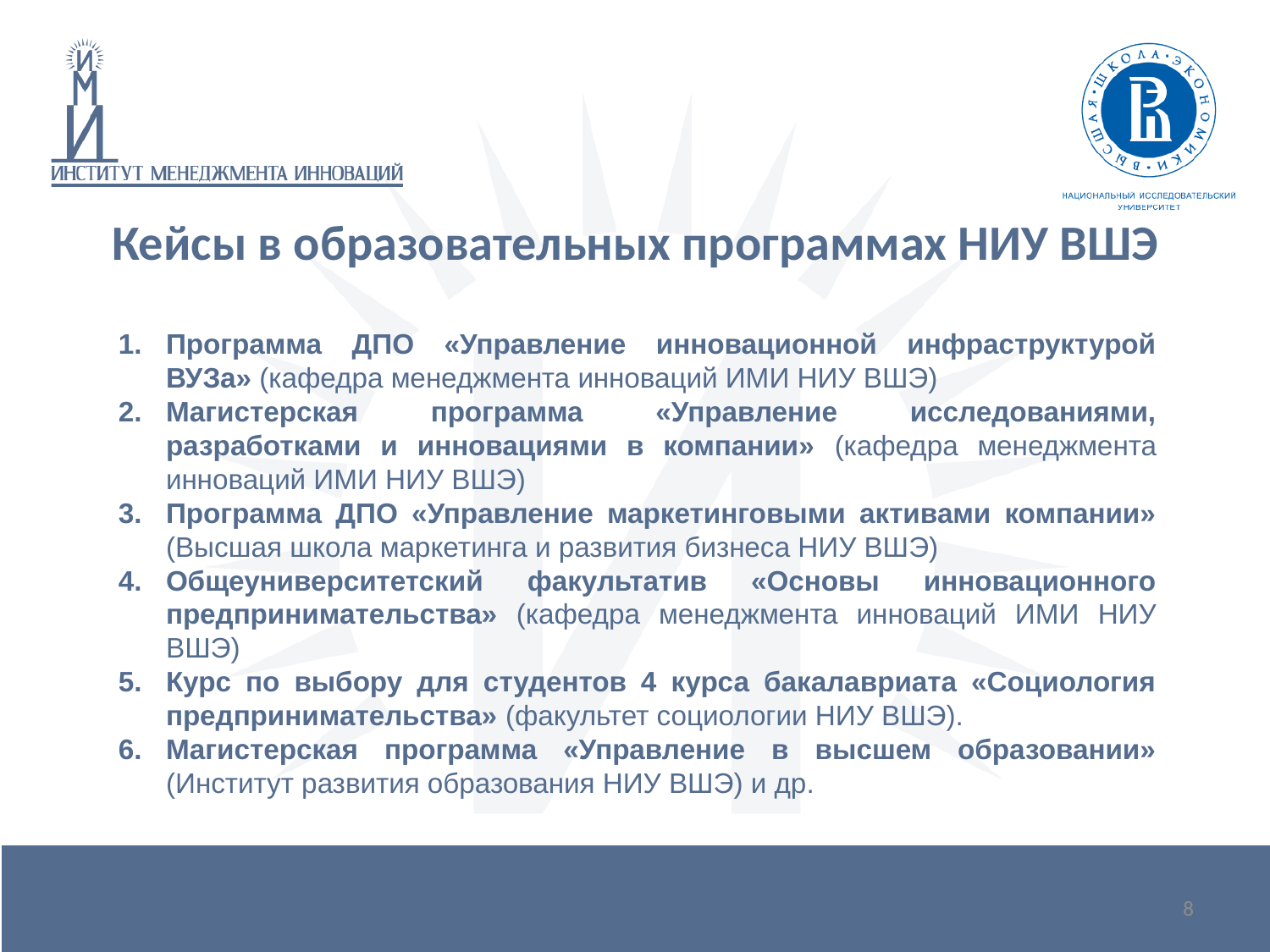

# Кейсы в образовательных программах НИУ ВШЭ

Программа ДПО «Управление инновационной инфраструктурой ВУЗа» (кафедра менеджмента инноваций ИМИ НИУ ВШЭ)
Магистерская программа «Управление исследованиями, разработками и инновациями в компании» (кафедра менеджмента инноваций ИМИ НИУ ВШЭ)
Программа ДПО «Управление маркетинговыми активами компании» (Высшая школа маркетинга и развития бизнеса НИУ ВШЭ)
Общеуниверситетский факультатив «Основы инновационного предпринимательства» (кафедра менеджмента инноваций ИМИ НИУ ВШЭ)
Курс по выбору для студентов 4 курса бакалавриата «Социология предпринимательства» (факультет социологии НИУ ВШЭ).
Магистерская программа «Управление в высшем образовании» (Институт развития образования НИУ ВШЭ) и др.
8
8